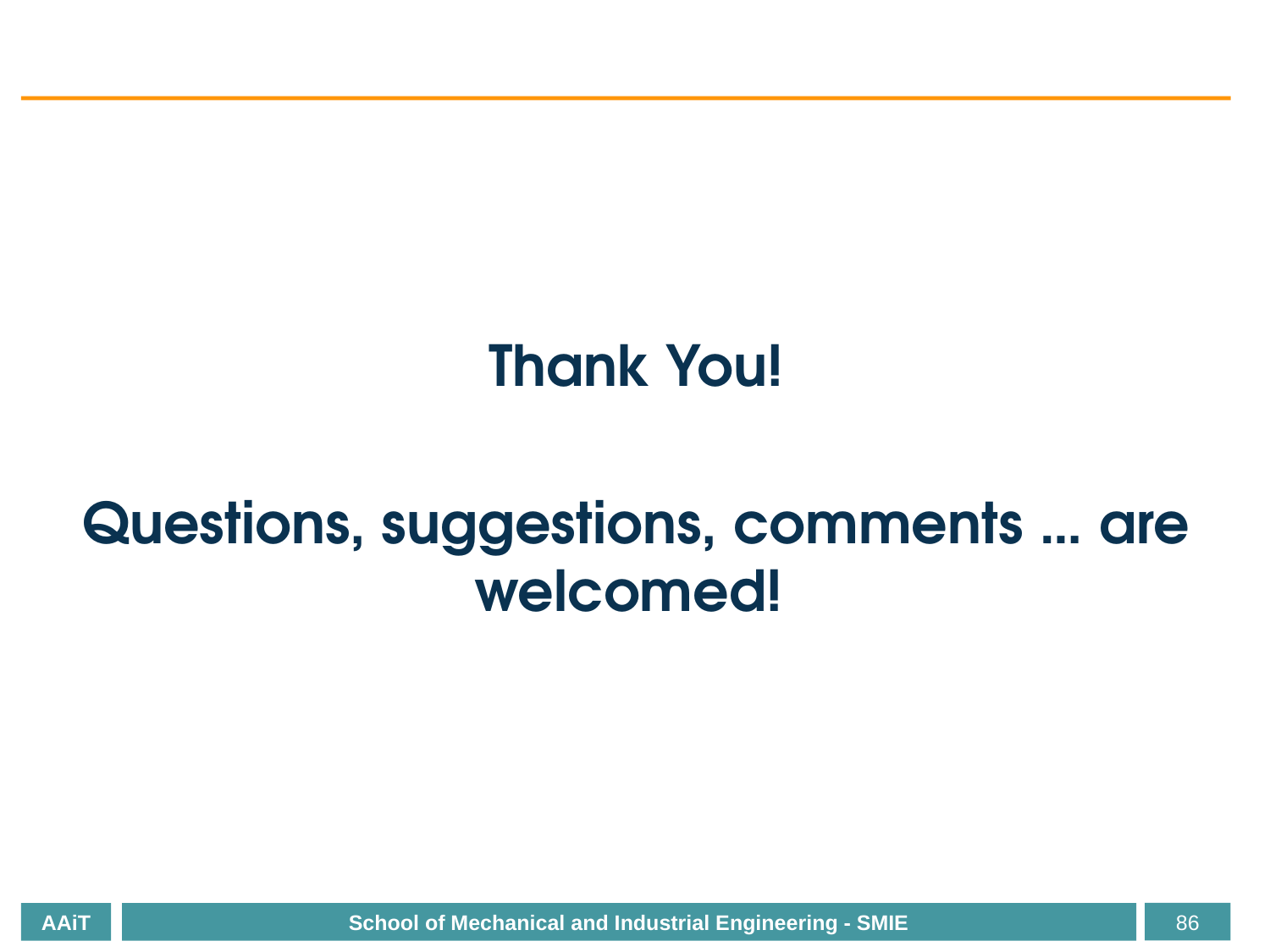

Thank You!

Questions, suggestions, comments … are welcomed!